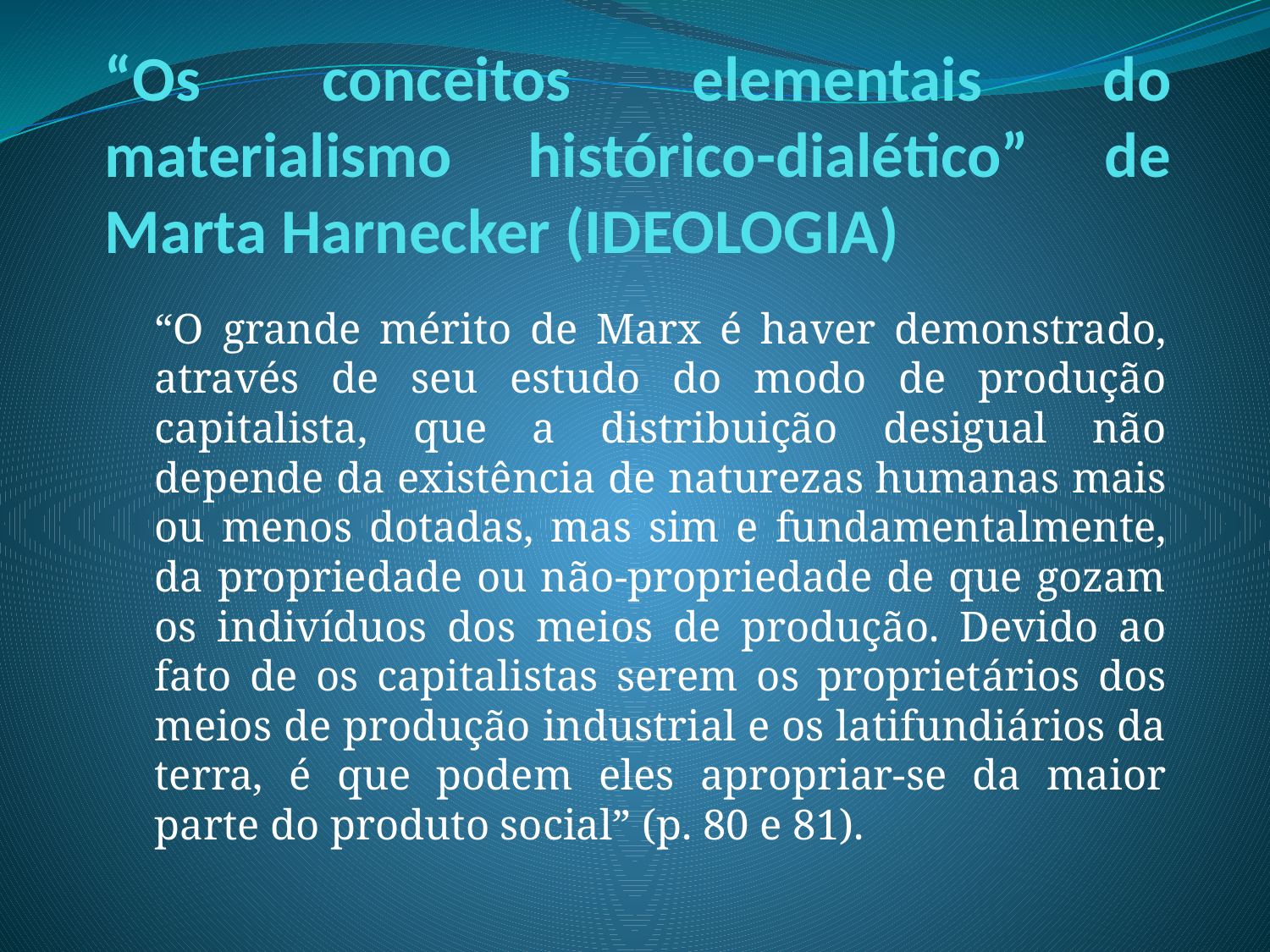

# “Os conceitos elementais do materialismo histórico-dialético” de Marta Harnecker (IDEOLOGIA)
“O grande mérito de Marx é haver demonstrado, através de seu estudo do modo de produção capitalista, que a distribuição desigual não depende da existência de naturezas humanas mais ou menos dotadas, mas sim e fundamentalmente, da propriedade ou não-propriedade de que gozam os indivíduos dos meios de produção. Devido ao fato de os capitalistas serem os proprietários dos meios de produção industrial e os latifundiários da terra, é que podem eles apropriar-se da maior parte do produto social” (p. 80 e 81).